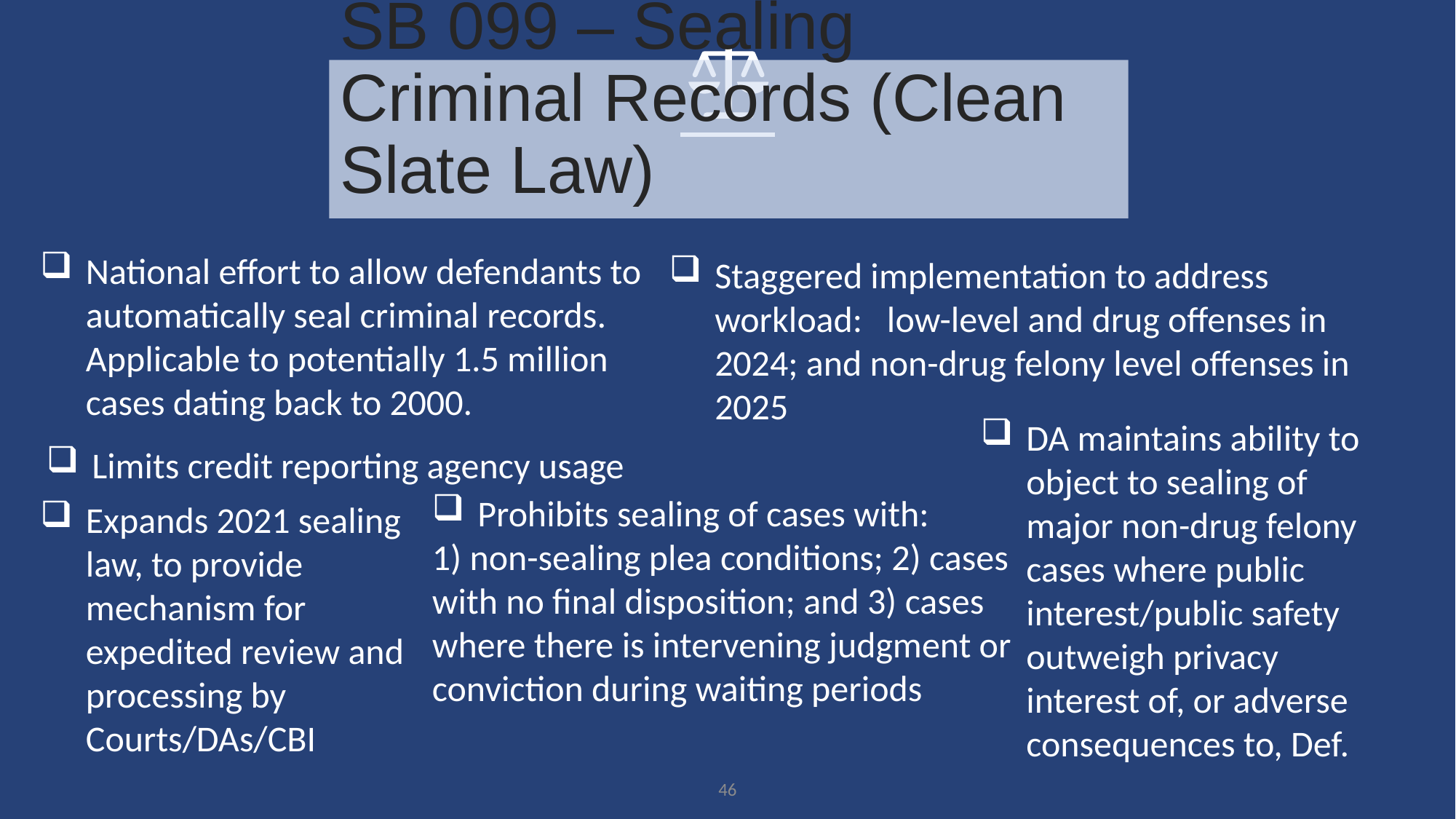

# SB 099 – Sealing Criminal Records (Clean Slate Law)
National effort to allow defendants to automatically seal criminal records.  Applicable to potentially 1.5 million cases dating back to 2000.

Staggered implementation to address workload:   low-level and drug offenses in 2024; and non-drug felony level offenses in 2025

DA maintains ability to object to sealing of major non-drug felony cases where public interest/public safety outweigh privacy interest of, or adverse consequences to, Def.
Limits credit reporting agency usage

Prohibits sealing of cases with:
1) non-sealing plea conditions; 2) cases with no final disposition; and 3) cases where there is intervening judgment or conviction during waiting periods
Expands 2021 sealing law, to provide mechanism for expedited review and processing by Courts/DAs/CBI

46